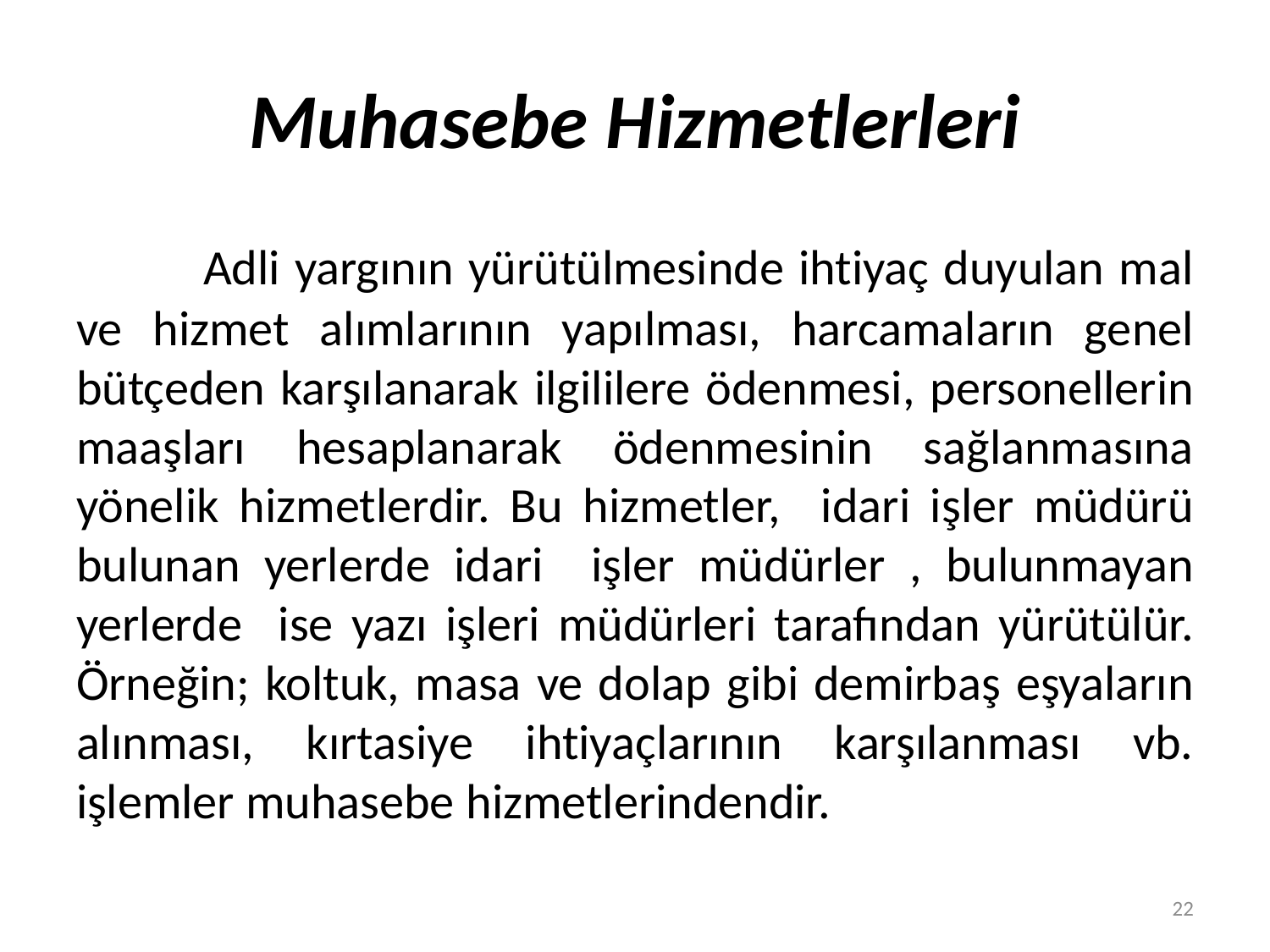

# Muhasebe Hizmetlerleri
	Adli yargının yürütülmesinde ihtiyaç duyulan mal ve hizmet alımlarının yapılması, harcamaların genel bütçeden karşılanarak ilgililere ödenmesi, personellerin maaşları hesaplanarak ödenmesinin sağlanmasına yönelik hizmetlerdir. Bu hizmetler,  idari işler müdürü bulunan yerlerde idari  işler müdürler , bulunmayan yerlerde  ise yazı işleri müdürleri tarafından yürütülür. Örneğin; koltuk, masa ve dolap gibi demirbaş eşyaların alınması, kırtasiye ihtiyaçlarının karşılanması vb. işlemler muhasebe hizmetlerindendir.

22